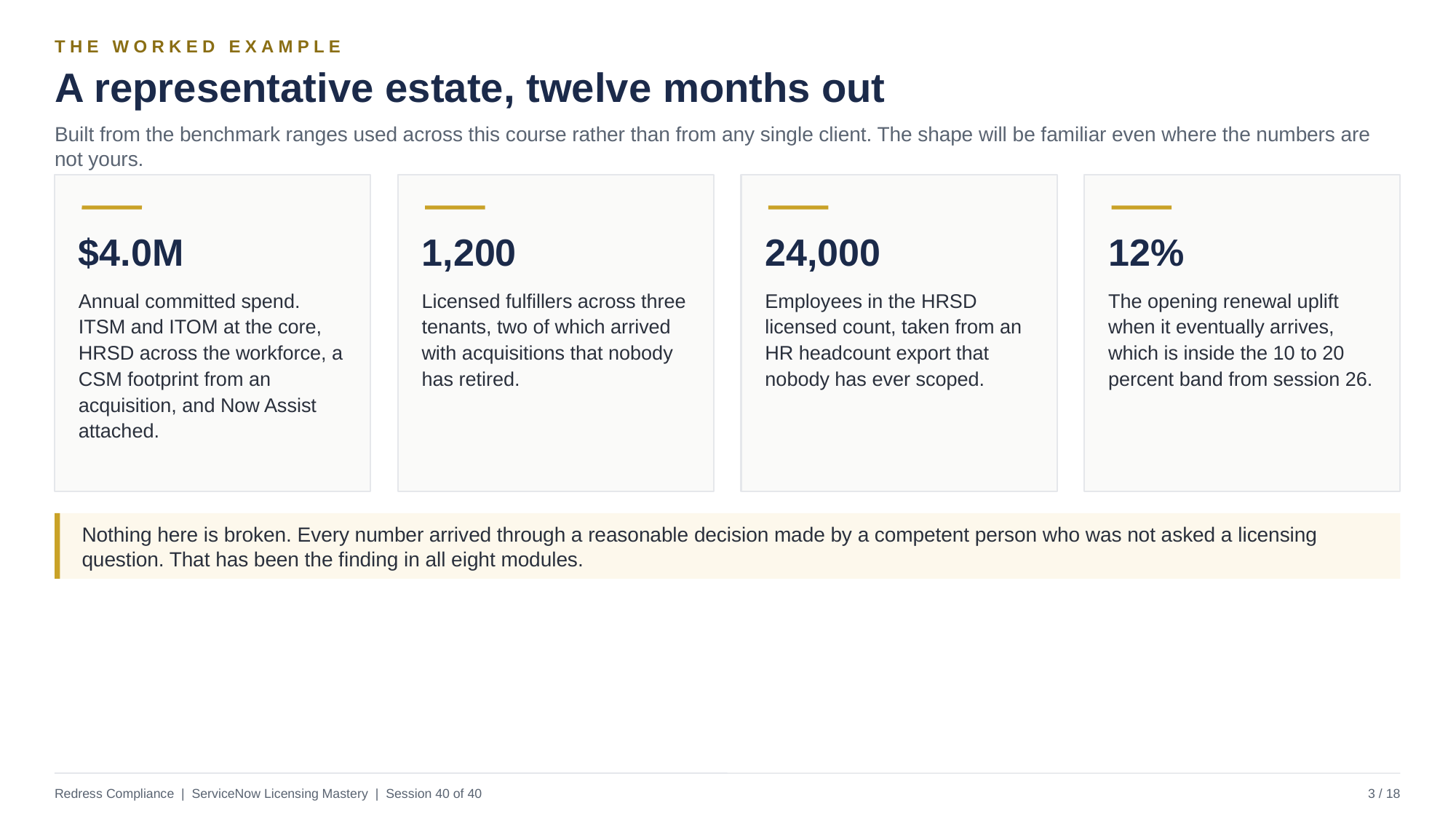

THE WORKED EXAMPLE
A representative estate, twelve months out
Built from the benchmark ranges used across this course rather than from any single client. The shape will be familiar even where the numbers are not yours.

$4.0M
1,200
24,000
12%
Annual committed spend. ITSM and ITOM at the core, HRSD across the workforce, a CSM footprint from an acquisition, and Now Assist attached.
Licensed fulfillers across three tenants, two of which arrived with acquisitions that nobody has retired.
Employees in the HRSD licensed count, taken from an HR headcount export that nobody has ever scoped.
The opening renewal uplift when it eventually arrives, which is inside the 10 to 20 percent band from session 26.

Nothing here is broken. Every number arrived through a reasonable decision made by a competent person who was not asked a licensing question. That has been the finding in all eight modules.

Redress Compliance  |  ServiceNow Licensing Mastery  |  Session 40 of 40
3 / 18